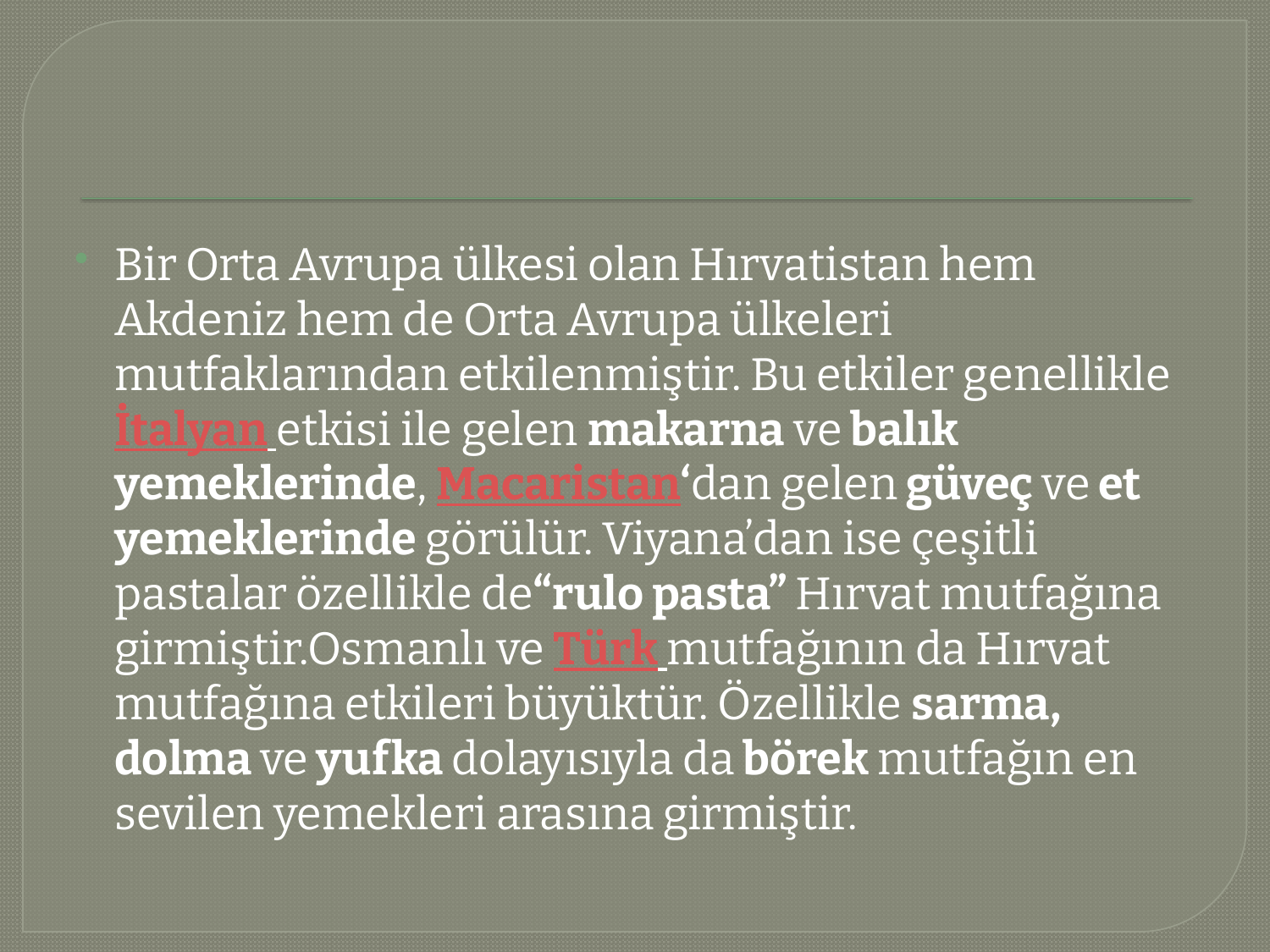

#
Bir Orta Avrupa ülkesi olan Hırvatistan hem Akdeniz hem de Orta Avrupa ülkeleri mutfaklarından etkilenmiştir. Bu etkiler genellikle İtalyan etkisi ile gelen makarna ve balık yemeklerinde, Macaristan‘dan gelen güveç ve et yemeklerinde görülür. Viyana’dan ise çeşitli pastalar özellikle de“rulo pasta” Hırvat mutfağına girmiştir.Osmanlı ve Türk mutfağının da Hırvat mutfağına etkileri büyüktür. Özellikle sarma, dolma ve yufka dolayısıyla da börek mutfağın en sevilen yemekleri arasına girmiştir.